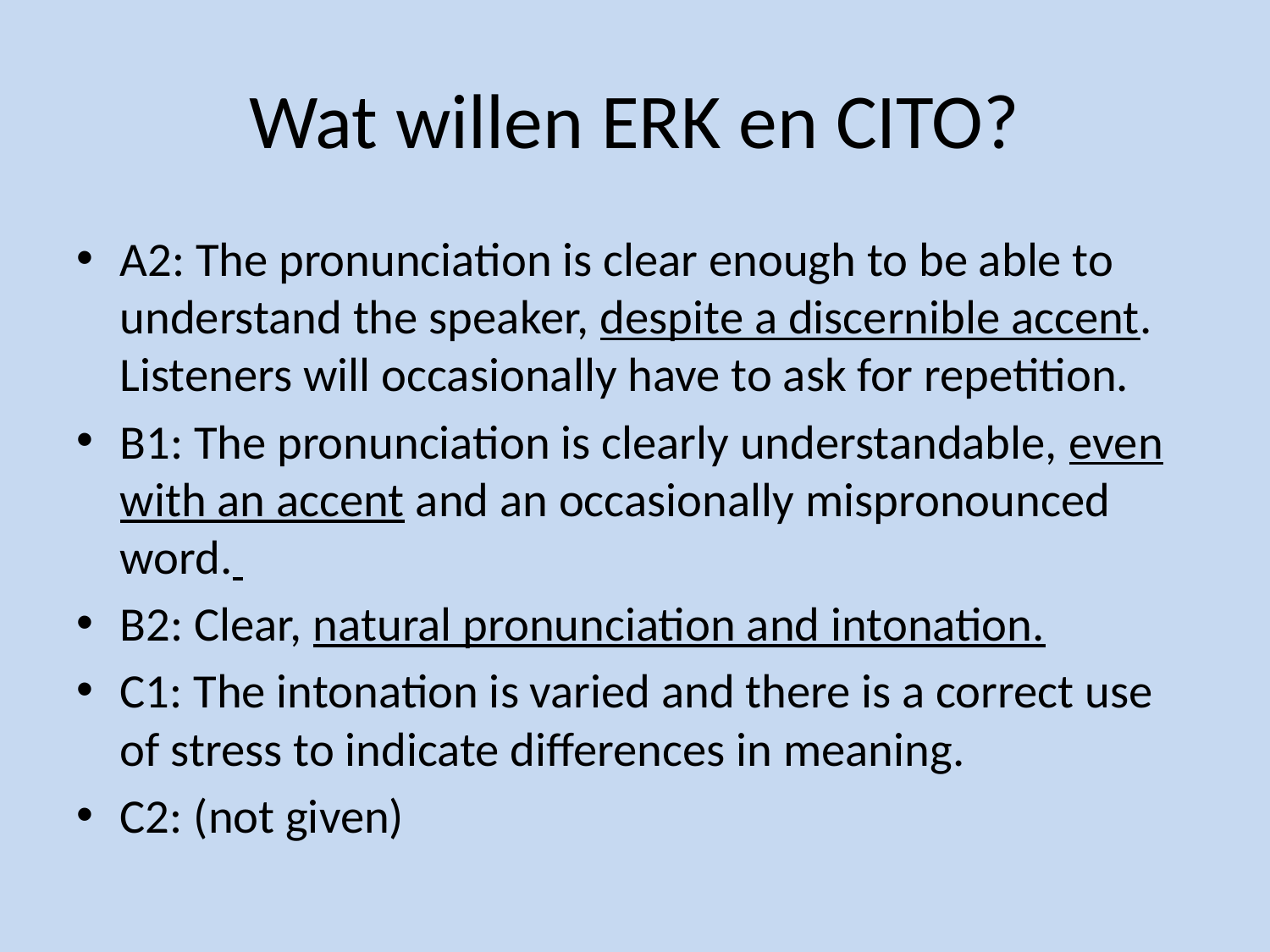

# Wat willen ERK en CITO?
A2: The pronunciation is clear enough to be able to understand the speaker, despite a discernible accent. Listeners will occasionally have to ask for repetition.
B1: The pronunciation is clearly understandable, even with an accent and an occasionally mispronounced word.
B2: Clear, natural pronunciation and intonation.
C1: The intonation is varied and there is a correct use of stress to indicate differences in meaning.
C2: (not given)